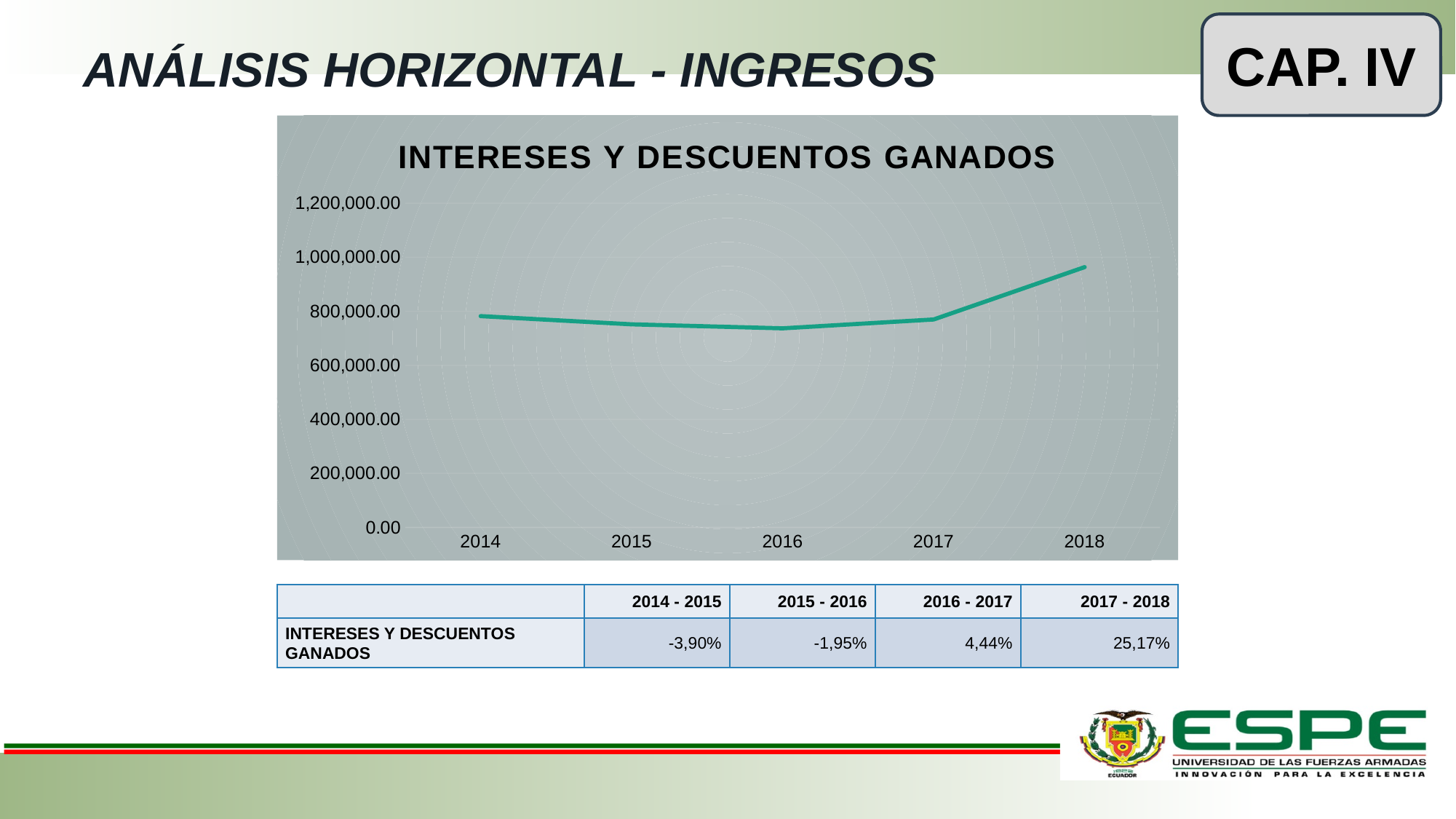

CAP. IV
# ANÁLISIS HORIZONTAL - INGRESOS

### Chart: INTERESES Y DESCUENTOS GANADOS

| Category |  |
|---|---|
| 2014 | 782240.87 |
| 2015 | 751738.98 |
| 2016 | 737081.77 |
| 2017 | 769823.36 |
| 2018 | 963563.88 |
|  | 2014 - 2015 | 2015 - 2016 | 2016 - 2017 | 2017 - 2018 |
| --- | --- | --- | --- | --- |
| INTERESES Y DESCUENTOS GANADOS | -3,90% | -1,95% | 4,44% | 25,17% |